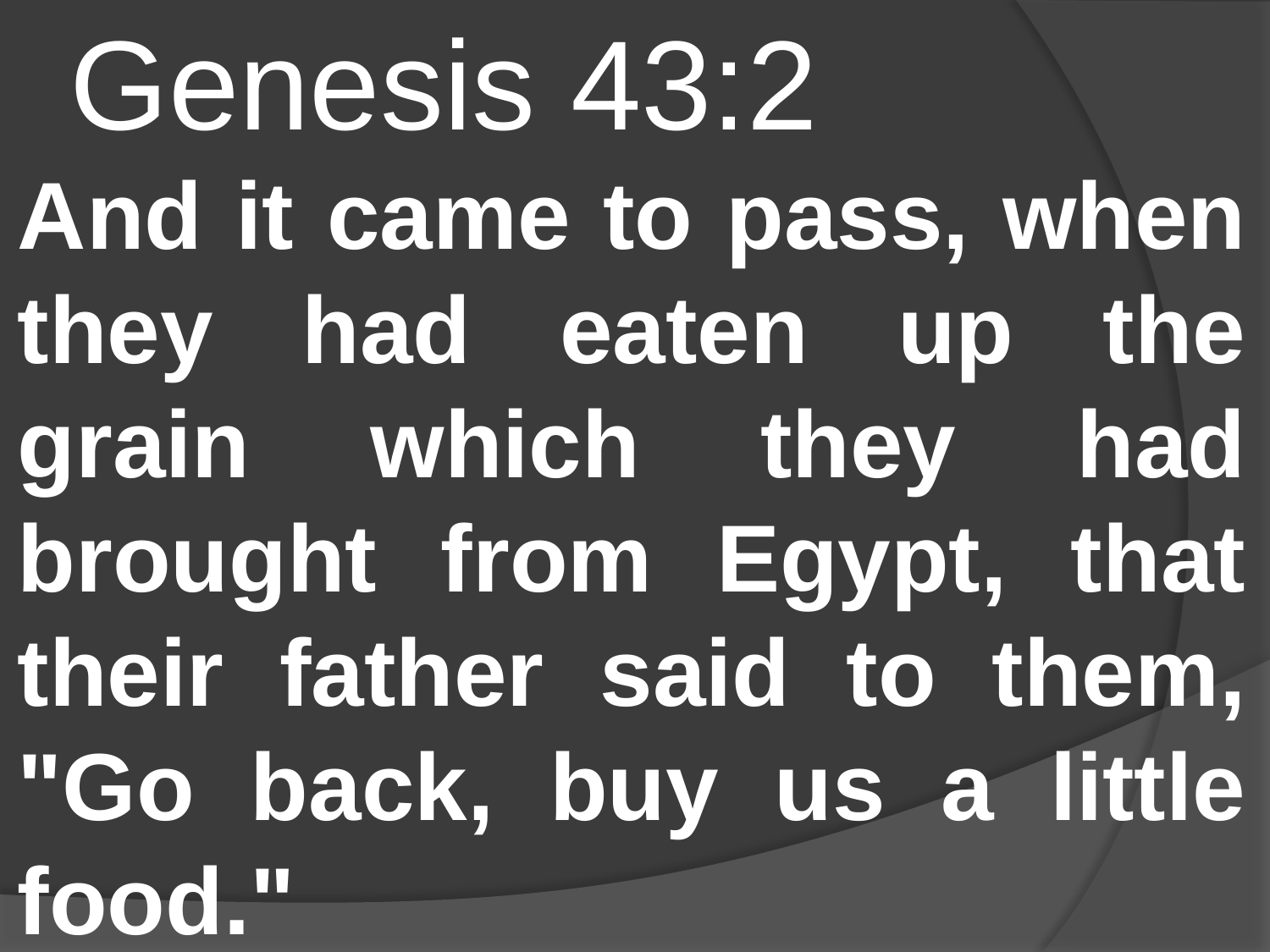

# Genesis 43:2
And it came to pass, when they had eaten up the grain which they had brought from Egypt, that their father said to them, "Go back, buy us a little food."